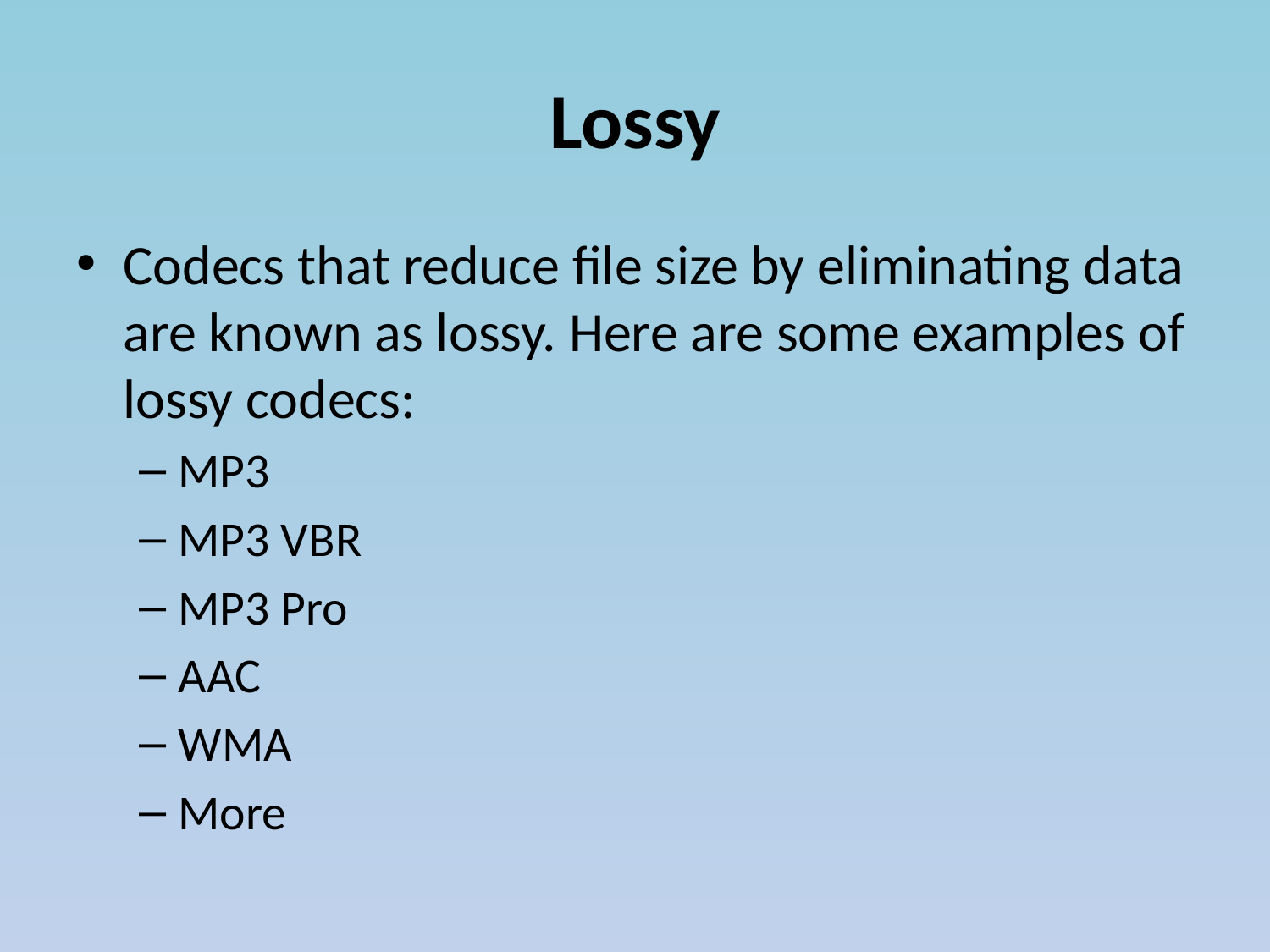

# Lossy
Codecs that reduce file size by eliminating data are known as lossy. Here are some examples of lossy codecs:
MP3
MP3 VBR
MP3 Pro
AAC
WMA
More